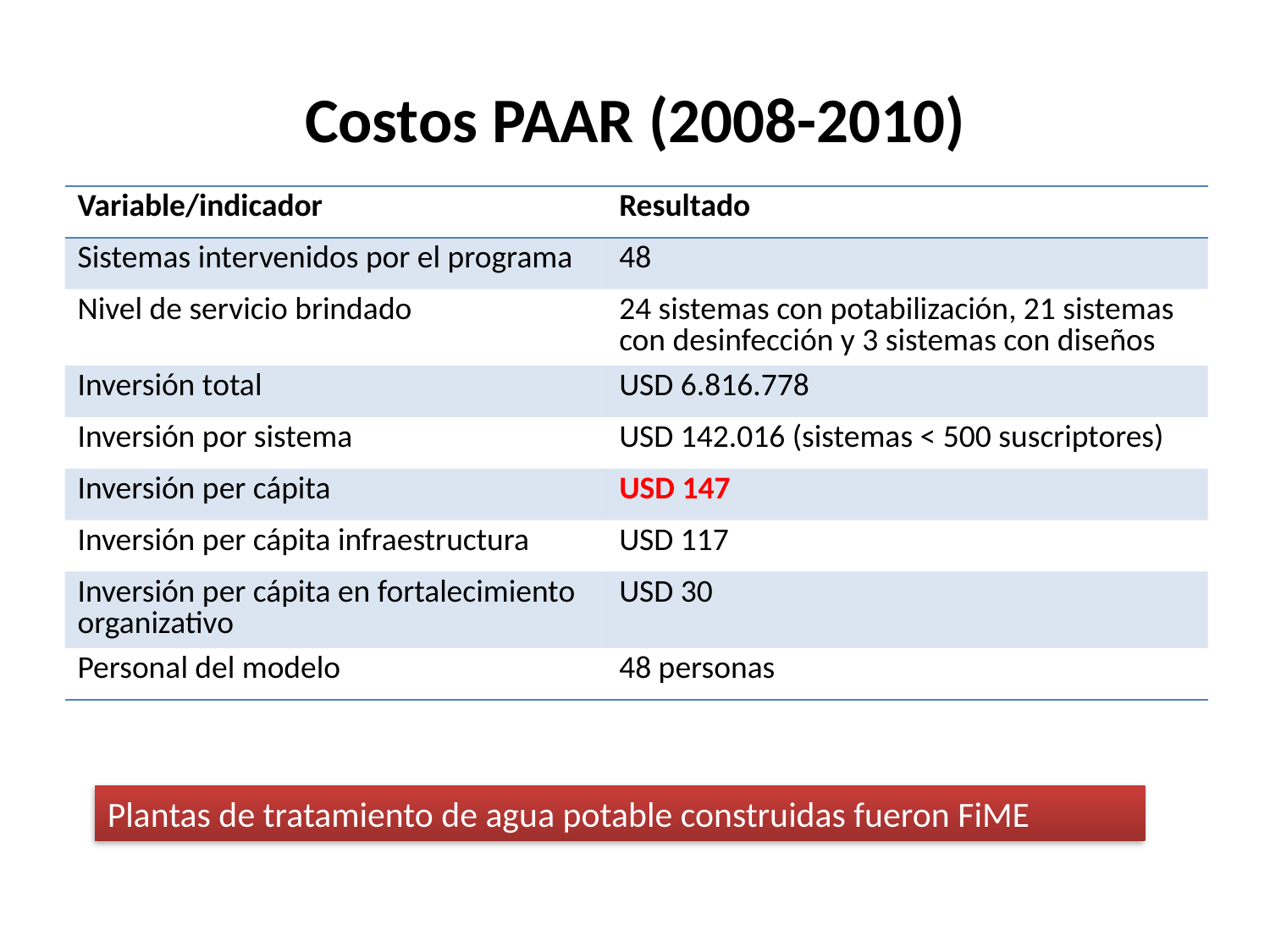

# Costos PAAR (2008-2010)
| Variable/indicador | Resultado |
| --- | --- |
| Sistemas intervenidos por el programa | 48 |
| Nivel de servicio brindado | 24 sistemas con potabilización, 21 sistemas con desinfección y 3 sistemas con diseños |
| Inversión total | USD 6.816.778 |
| Inversión por sistema | USD 142.016 (sistemas < 500 suscriptores) |
| Inversión per cápita | USD 147 |
| Inversión per cápita infraestructura | USD 117 |
| Inversión per cápita en fortalecimiento organizativo | USD 30 |
| Personal del modelo | 48 personas |
Plantas de tratamiento de agua potable construidas fueron FiME